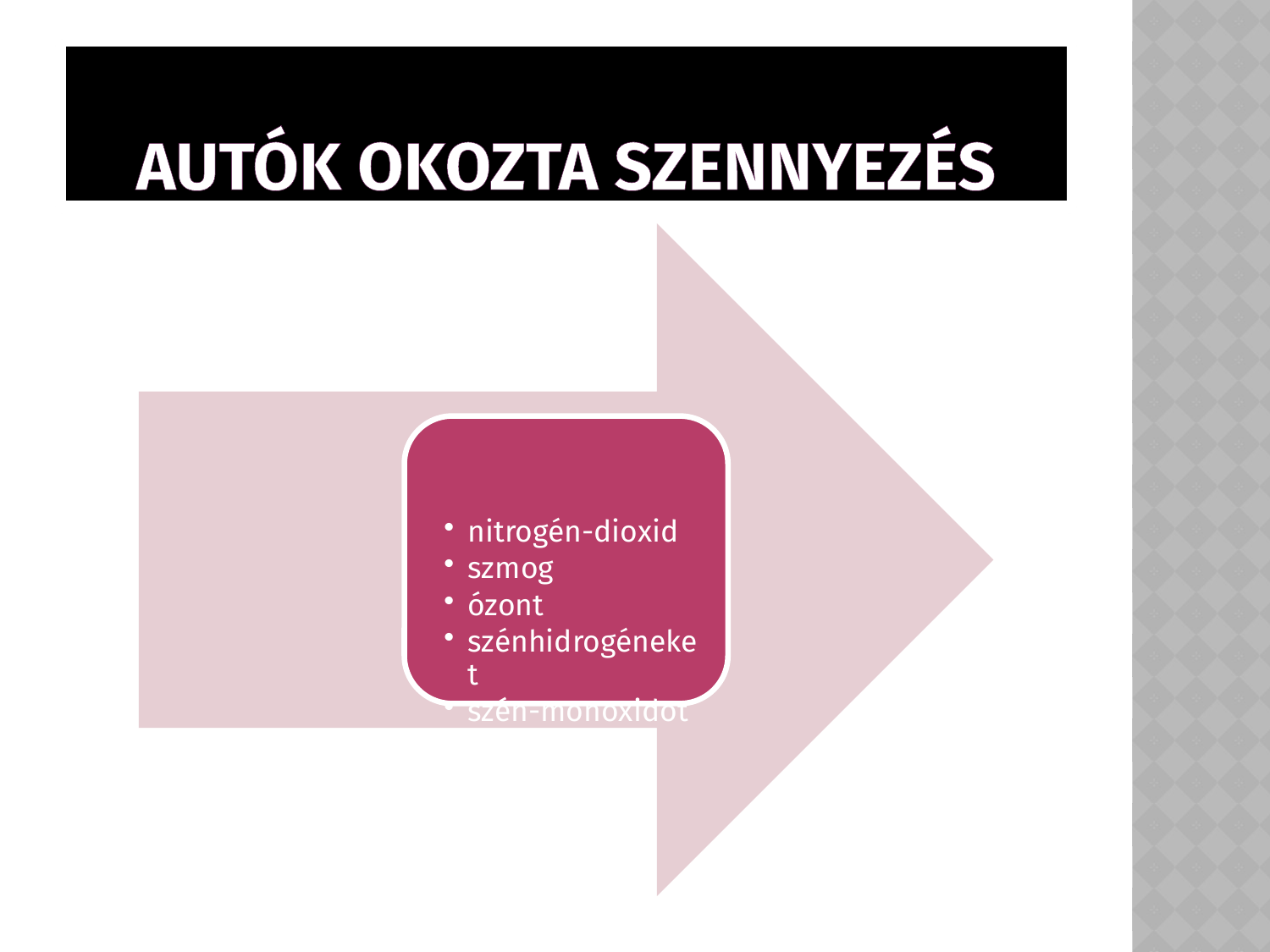

# Autók okozta szennyezés

nitrogén-dioxid
szmog
ózont
szénhidrogéneket
szén-monoxidot